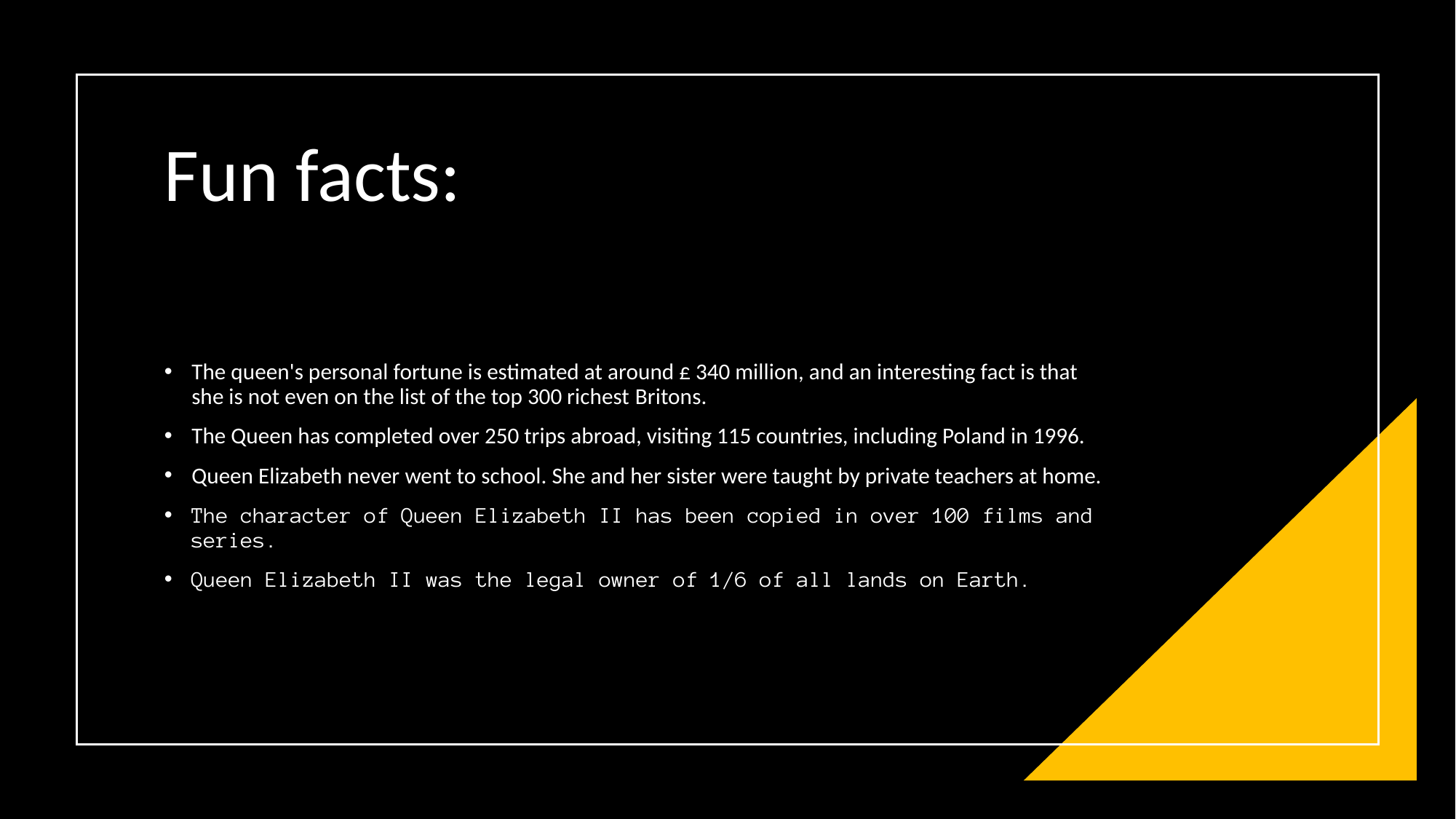

# Fun facts:
The queen's personal fortune is estimated at around £ 340 million, and an interesting fact is that she is not even on the list of the top 300 richest Britons.
The Queen has completed over 250 trips abroad, visiting 115 countries, including Poland in 1996.
Queen Elizabeth never went to school. She and her sister were taught by private teachers at home.
The character of Queen Elizabeth II has been copied in over 100 films and series.
Queen Elizabeth II was the legal owner of 1/6 of all lands on Earth.